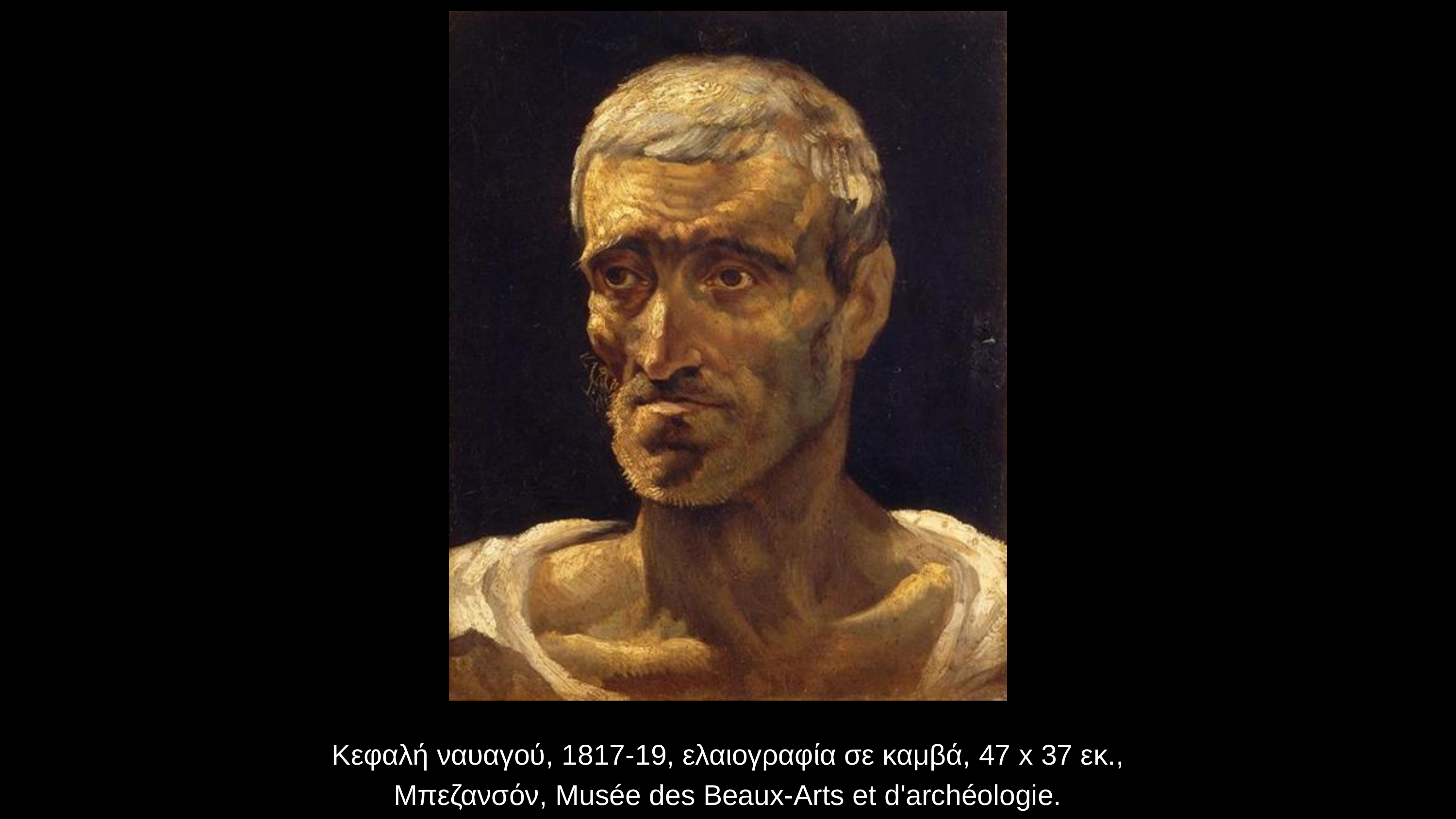

Κεφαλή ναυαγού, 1817-19, ελαιογραφία σε καμβά, 47 x 37 εκ.,
Μπεζανσόν, Musée des Beaux-Arts et d'archéologie.